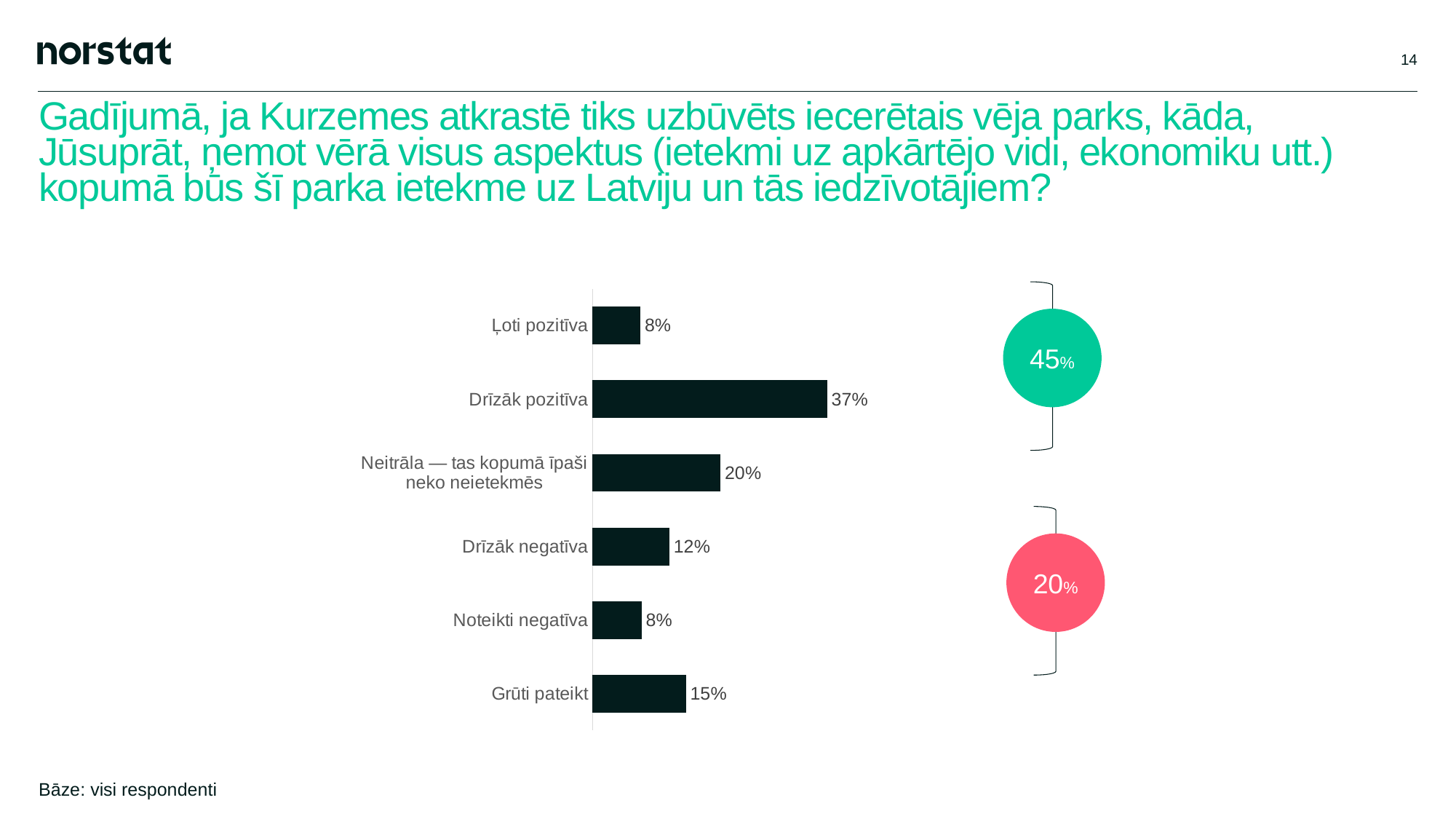

14
# Gadījumā, ja Kurzemes atkrastē tiks uzbūvēts iecerētais vēja parks, kāda, Jūsuprāt, ņemot vērā visus aspektus (ietekmi uz apkārtējo vidi, ekonomiku utt.) kopumā būs šī parka ietekme uz Latviju un tās iedzīvotājiem?

### Chart

| Category | TOTAL |
|---|---|
| Ļoti pozitīva | 0.076 |
| Drīzāk pozitīva | 0.372 |
| Neitrāla — tas kopumā īpaši neko neietekmēs | 0.203 |
| Drīzāk negatīva | 0.122 |
| Noteikti negatīva | 0.078 |
| Grūti pateikt | 0.148 |
45%

20%
Bāze: visi respondenti